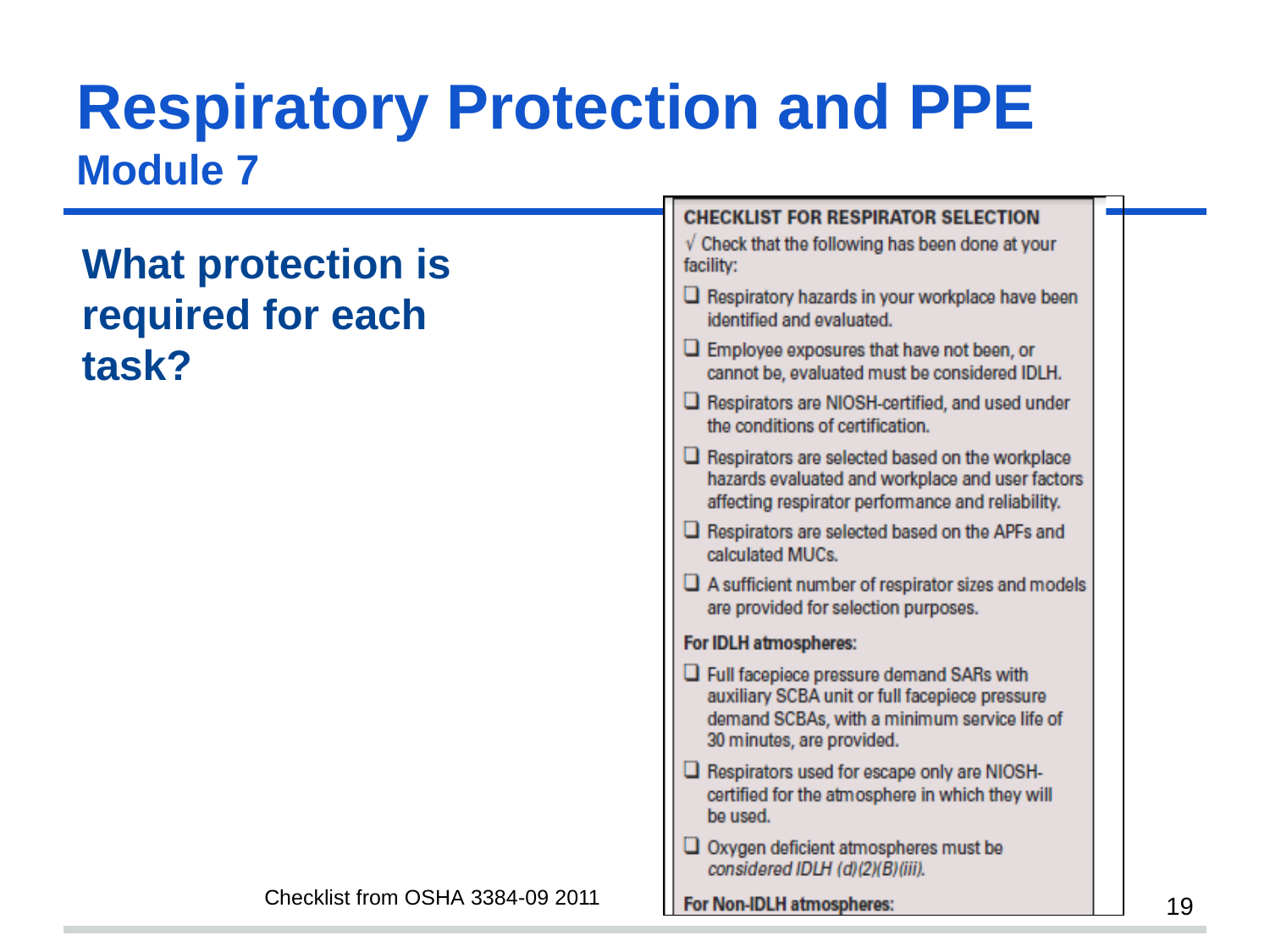

# Respiratory Protection and PPE
Module 7

What protection is required for each task?
Checklist from OSHA 3384-09 2011
19